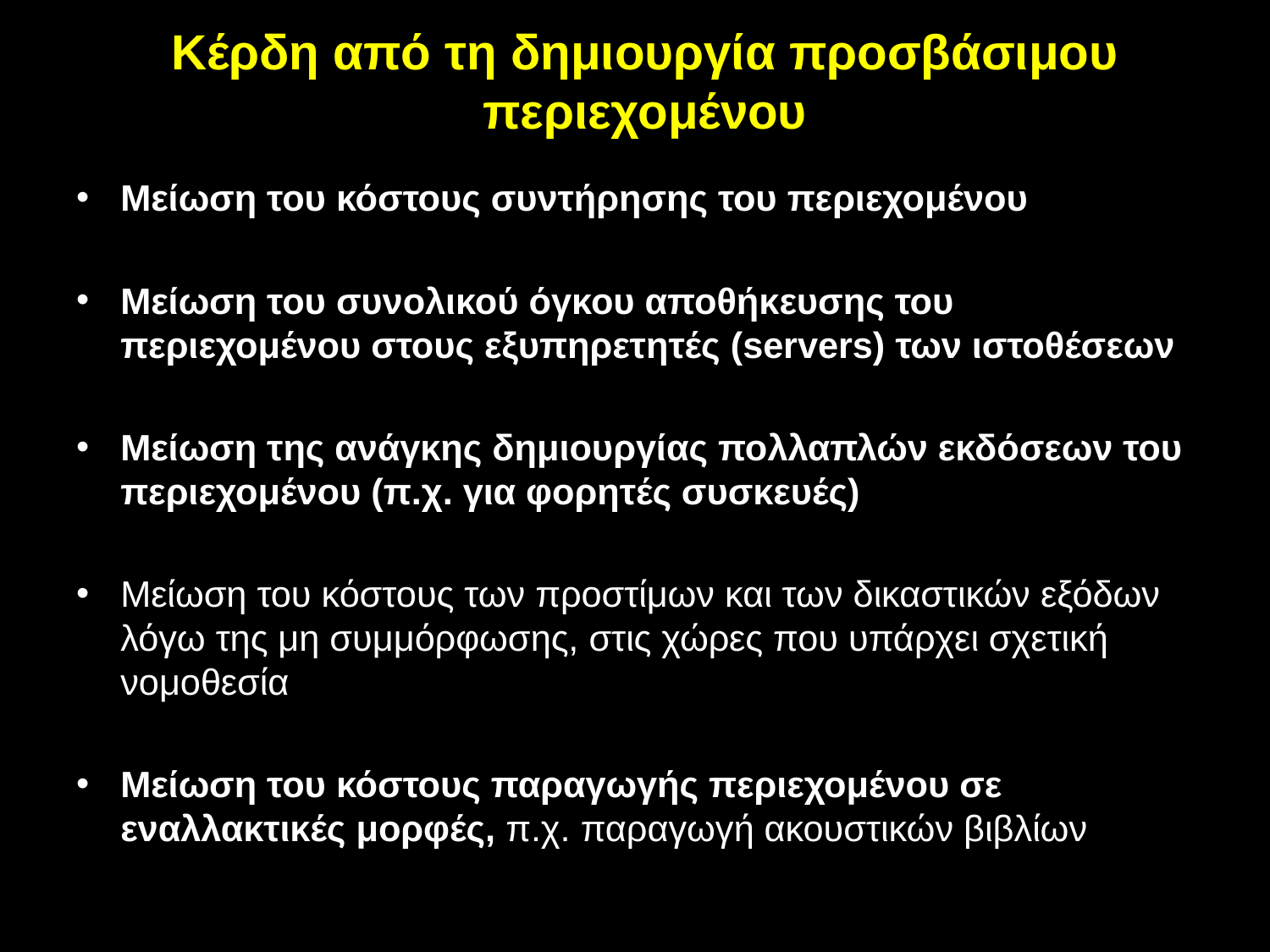

# Κέρδη από τη δημιουργία προσβάσιμου περιεχομένου
Μείωση του κόστους συντήρησης του περιεχομένου

Μείωση του συνολικού όγκου αποθήκευσης του περιεχομένου στους εξυπηρετητές (servers) των ιστοθέσεων

Μείωση της ανάγκης δημιουργίας πολλαπλών εκδόσεων του περιεχομένου (π.χ. για φορητές συσκευές)

Μείωση του κόστους των προστίμων και των δικαστικών εξόδων  λόγω της μη συμμόρφωσης, στις χώρες που υπάρχει σχετική νομοθεσία

Μείωση του κόστους παραγωγής περιεχομένου σε  εναλλακτικές μορφές, π.χ. παραγωγή ακουστικών βιβλίων